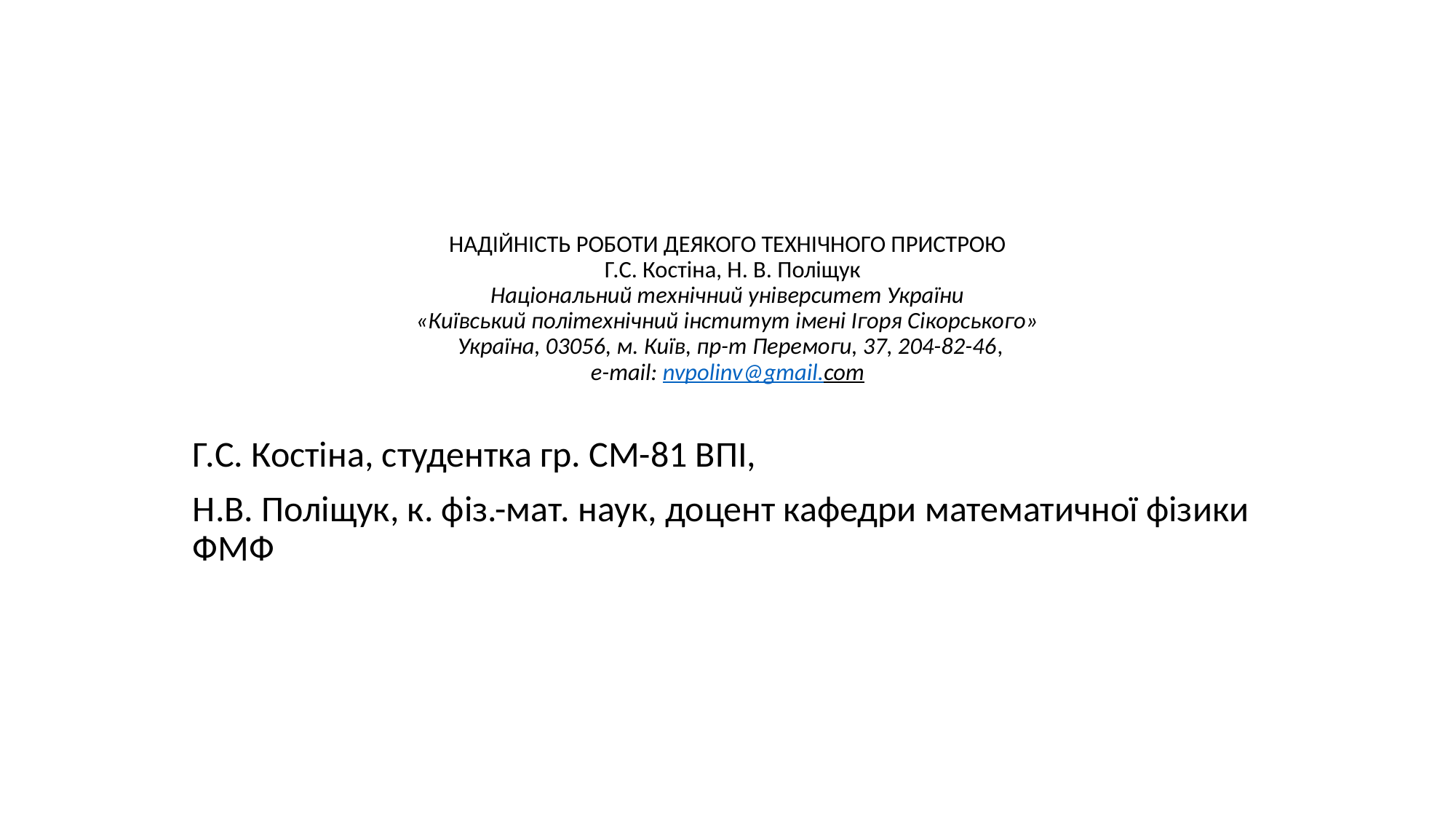

# НАДІЙНІСТЬ РОБОТИ ДЕЯКОГО ТЕХНІЧНОГО ПРИСТРОЮ Г.С. Костіна, Н. В. Поліщук Національний технічний університет України «Київський політехнічний інститут імені Ігоря Сікорського» Україна, 03056, м. Київ, пр-т Перемоги, 37, 204-82-46, e-mail: nvpolinv@gmail.com
Г.С. Костіна, студентка гр. СМ-81 ВПІ,
Н.В. Поліщук, к. фіз.-мат. наук, доцент кафедри математичної фізики ФМФ